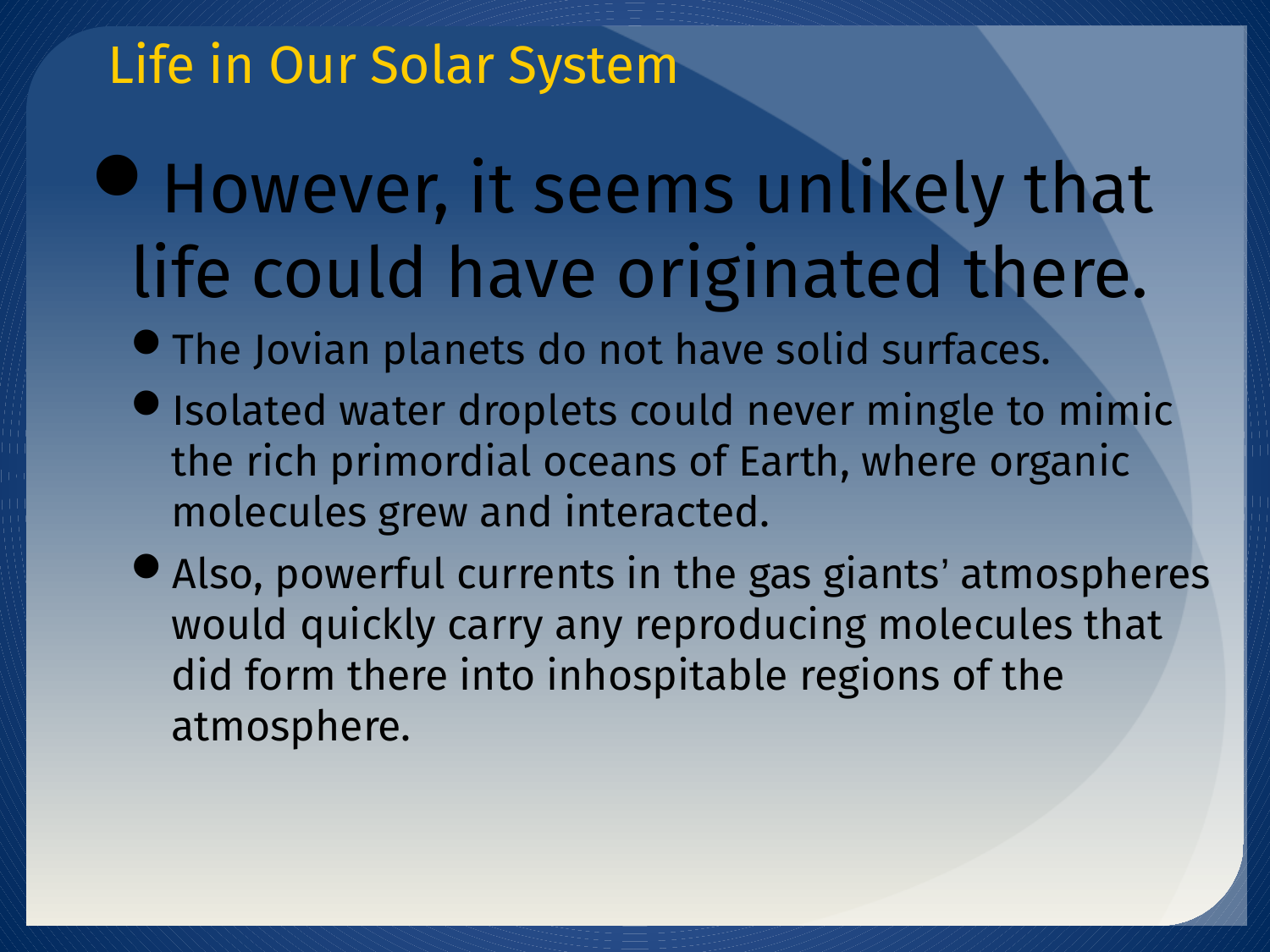

Life in Our Solar System
However, it seems unlikely that life could have originated there.
The Jovian planets do not have solid surfaces.
Isolated water droplets could never mingle to mimic the rich primordial oceans of Earth, where organic molecules grew and interacted.
Also, powerful currents in the gas giants’ atmospheres would quickly carry any reproducing molecules that did form there into inhospitable regions of the atmosphere.